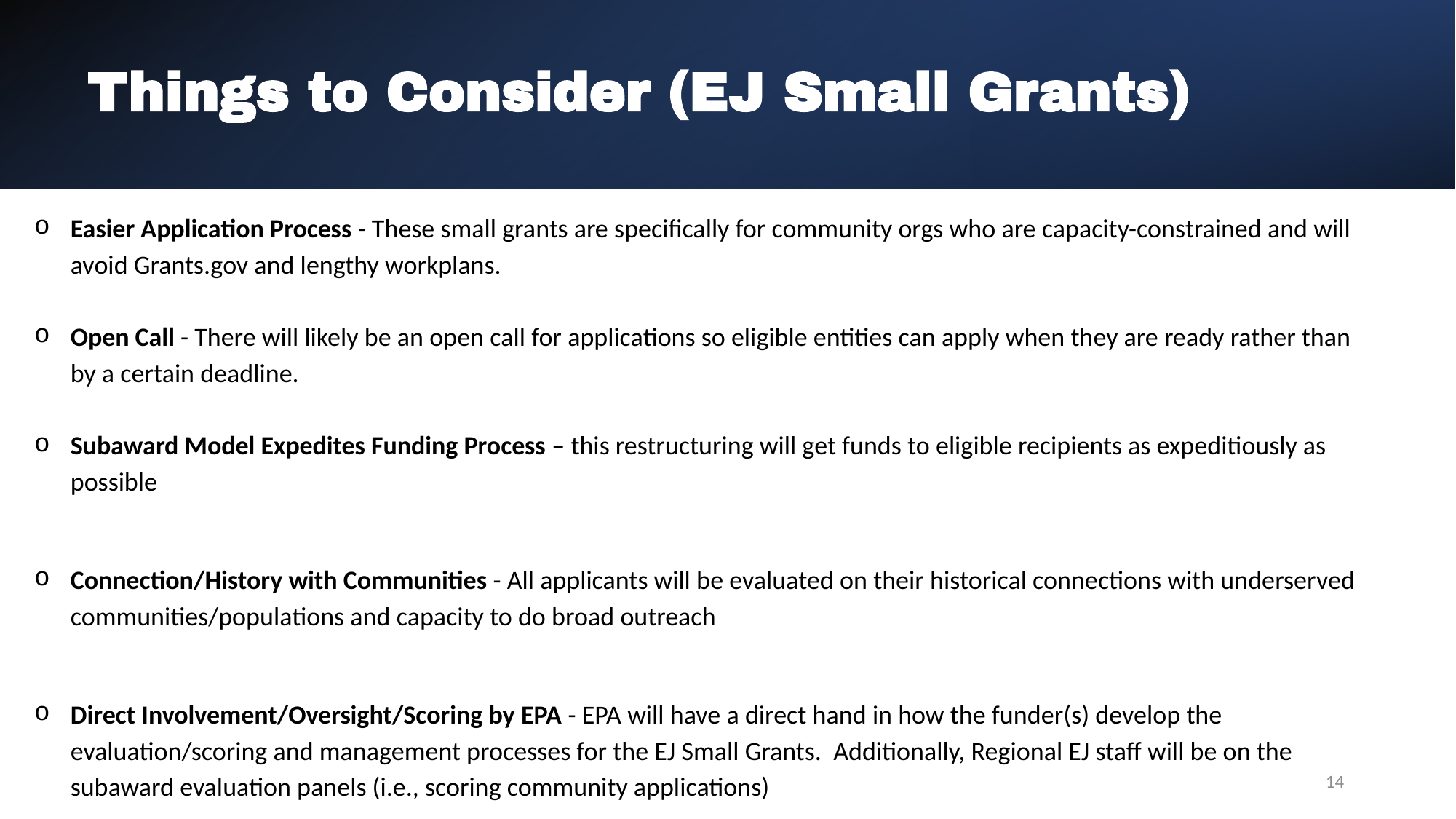

# Things to Consider (EJ Small Grants)
Easier Application Process - These small grants are specifically for community orgs who are capacity-constrained and will avoid Grants.gov and lengthy workplans.

Open Call - There will likely be an open call for applications so eligible entities can apply when they are ready rather than by a certain deadline.

Subaward Model Expedites Funding Process – this restructuring will get funds to eligible recipients as expeditiously as possible

Connection/History with Communities - All applicants will be evaluated on their historical connections with underserved communities/populations and capacity to do broad outreach

Direct Involvement/Oversight/Scoring by EPA - EPA will have a direct hand in how the funder(s) develop the evaluation/scoring and management processes for the EJ Small Grants.  Additionally, Regional EJ staff will be on the subaward evaluation panels (i.e., scoring community applications)

14